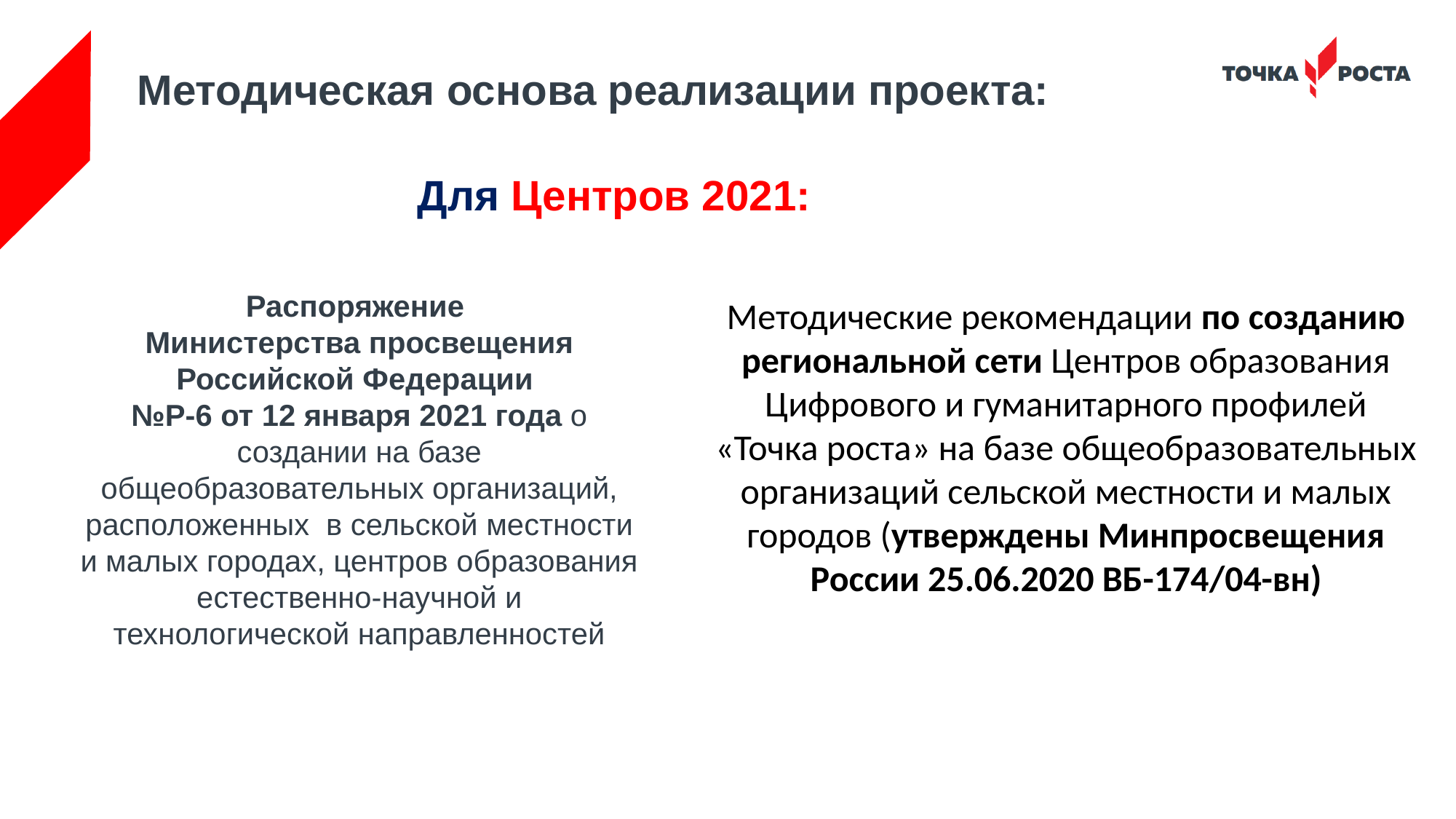

# Методическая основа реализации проекта:
Для Центров 2021:
Распоряжение
Министерства просвещения Российской Федерации
№P-6 от 12 января 2021 года о создании на базе общеобразовательных организаций, расположенных  в сельской местности и малых городах, центров образования естественно-научной и технологической направленностей
Методические рекомендации по созданию региональной сети Центров образования Цифрового и гуманитарного профилей «Точка роста» на базе общеобразовательных организаций сельской местности и малых городов (утверждены Минпросвещения России 25.06.2020 ВБ-174/04-вн)